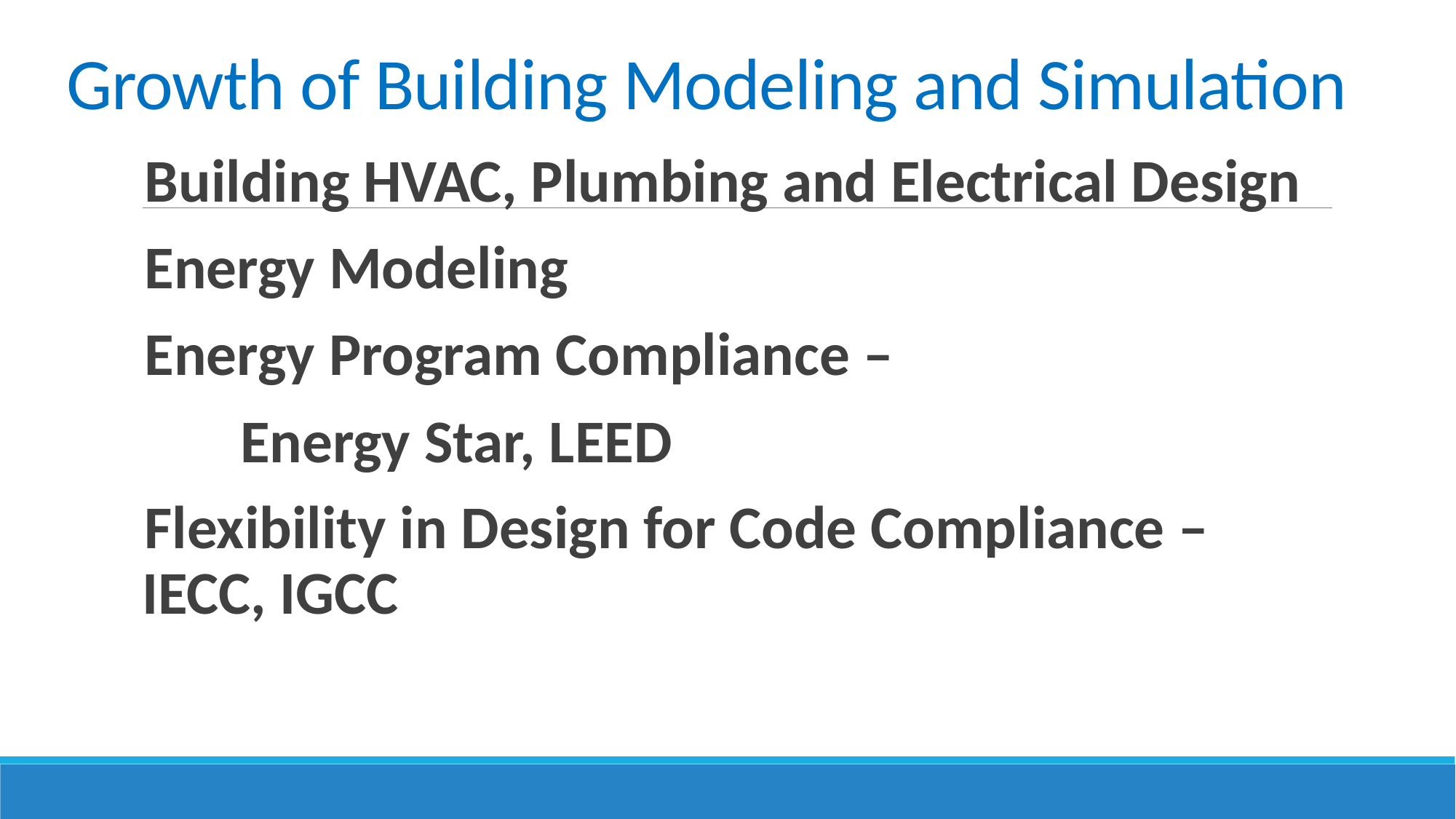

# Growth of Building Modeling and Simulation
Building HVAC, Plumbing and Electrical Design
Energy Modeling
Energy Program Compliance –
	Energy Star, LEED
Flexibility in Design for Code Compliance – 	IECC, IGCC